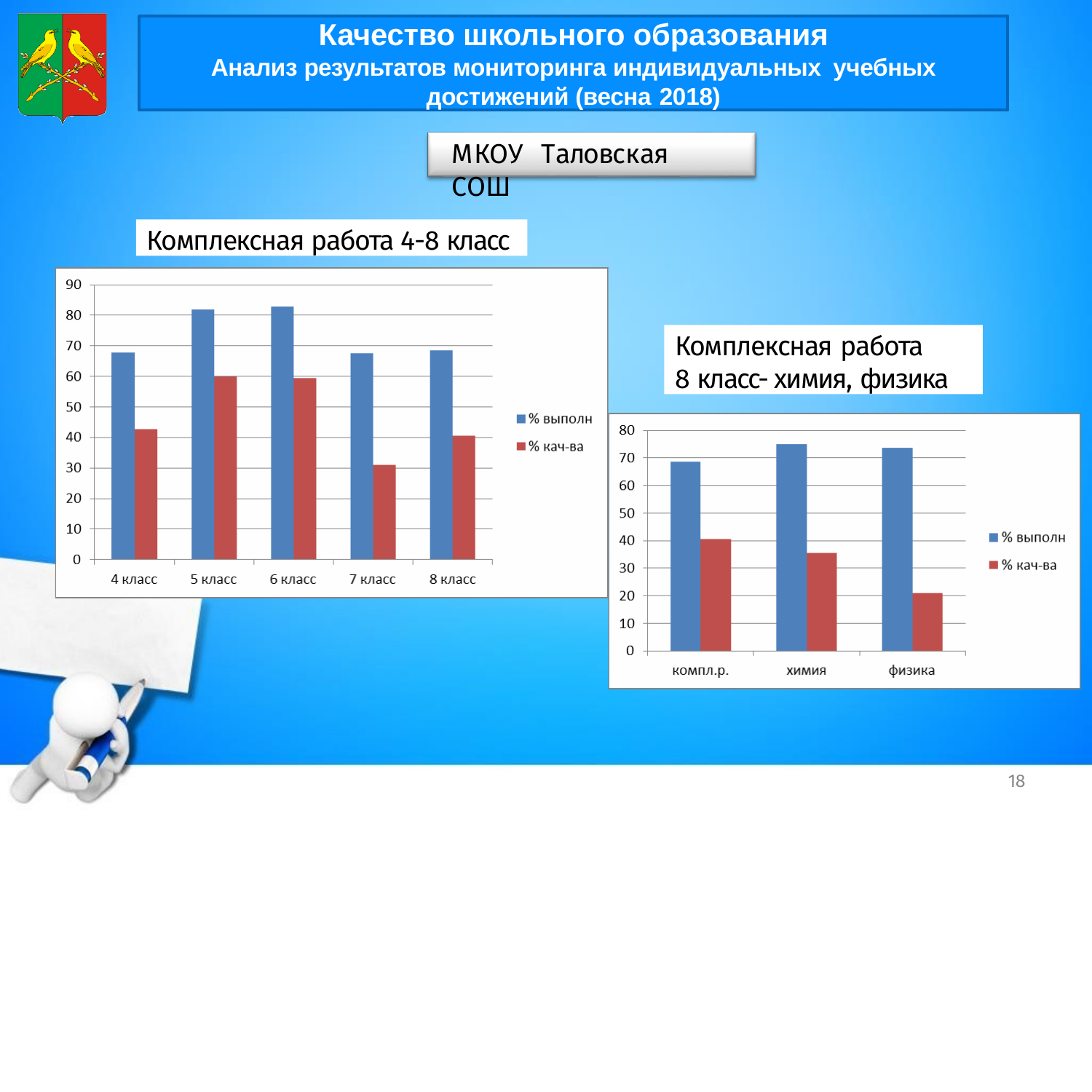

Качество школьного образования
Анализ результатов мониторинга индивидуальных учебных
достижений (весна 2018)

МКОУ	Таловская	СОШ
Комплексная работа 4-8 класс

Комплексная работа
8 класс- химия, физика

18